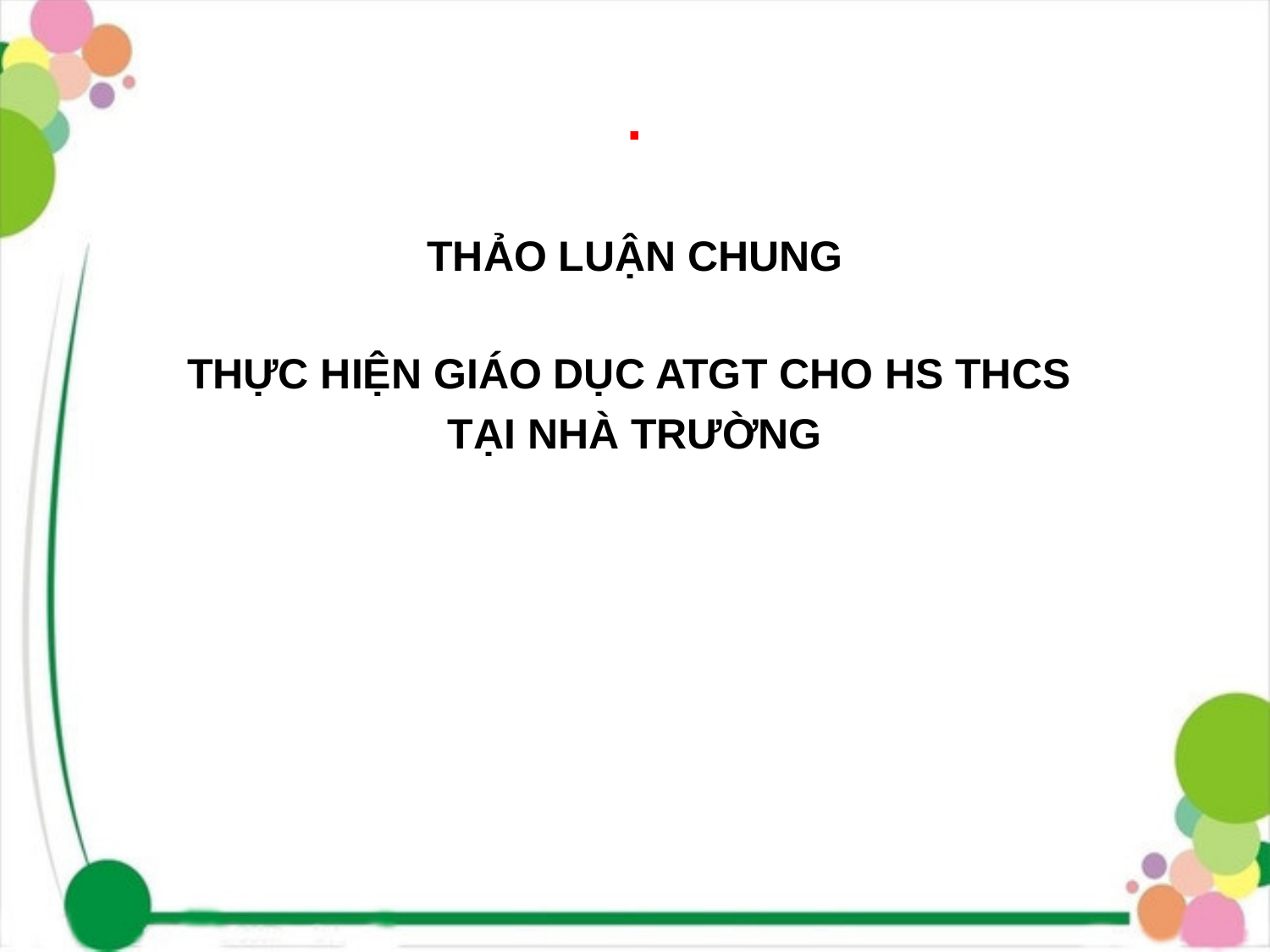

# .
THẢO LUẬN CHUNG

THỰC HIỆN GIÁO DỤC ATGT CHO HS THCS
TẠI NHÀ TRƯỜNG